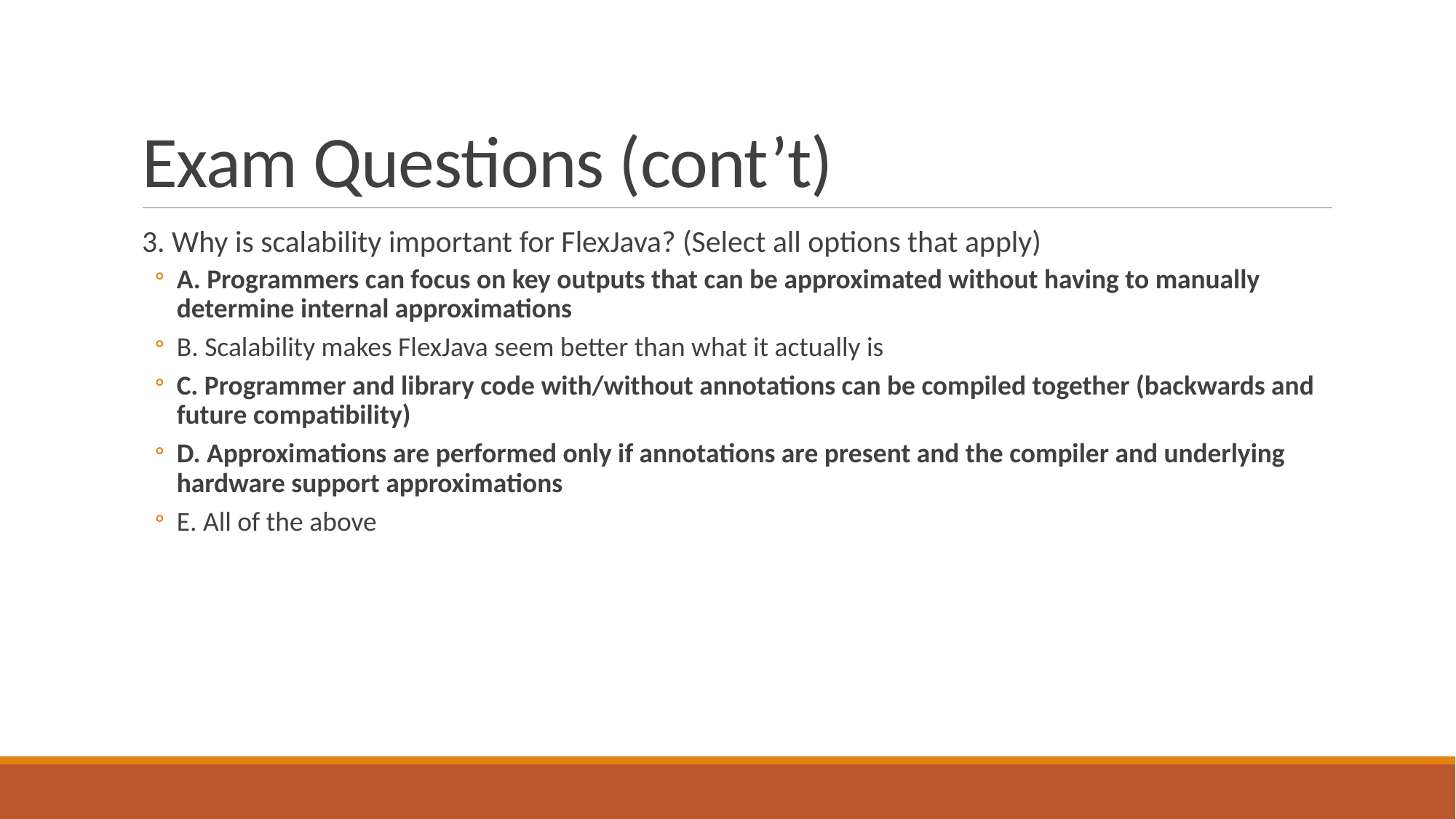

# Exam Questions (cont’t)
3. Why is scalability important for FlexJava? (Select all options that apply)
A. Programmers can focus on key outputs that can be approximated without having to manually determine internal approximations
B. Scalability makes FlexJava seem better than what it actually is
C. Programmer and library code with/without annotations can be compiled together (backwards and future compatibility)
D. Approximations are performed only if annotations are present and the compiler and underlying hardware support approximations
E. All of the above